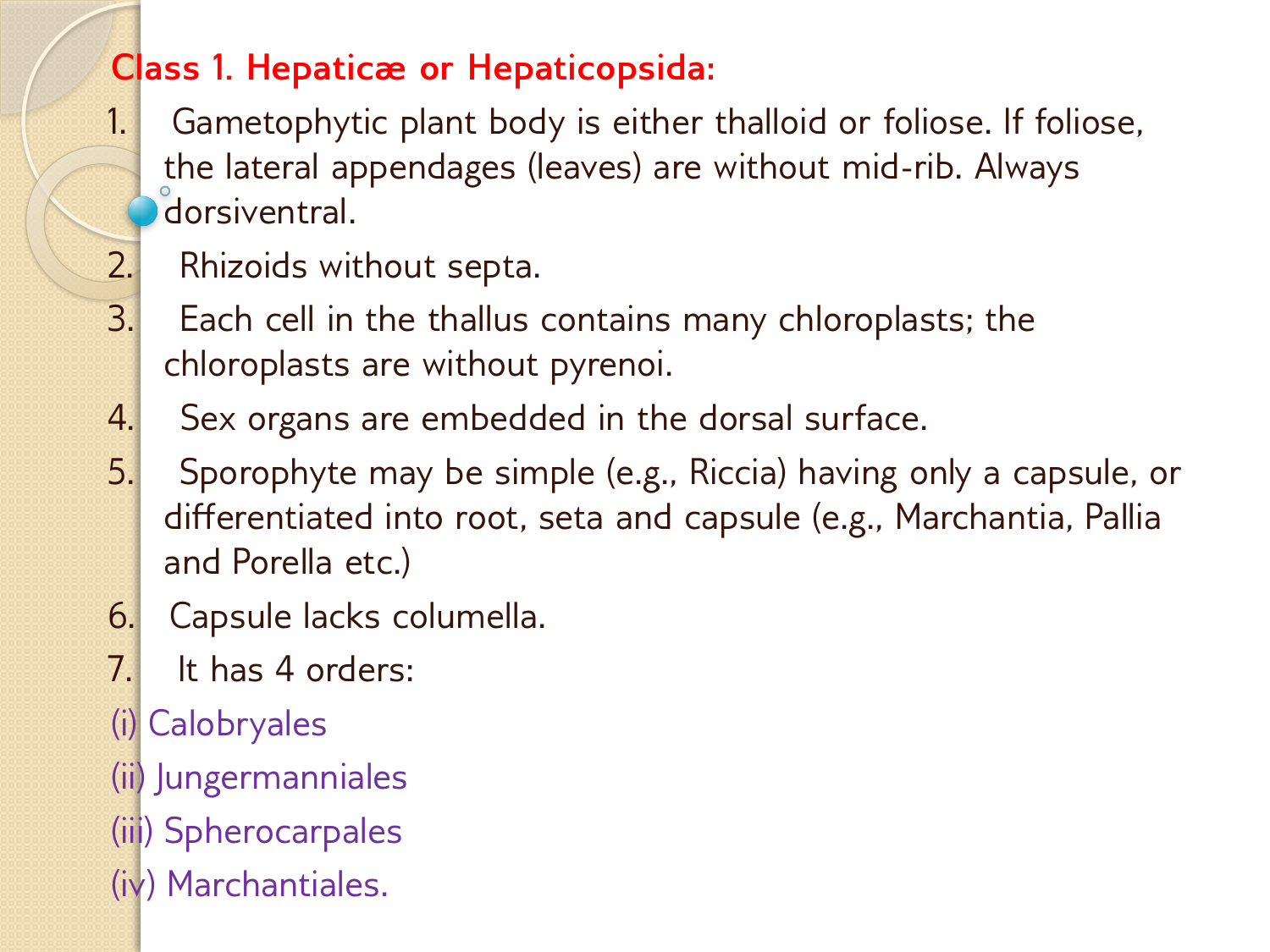

Class 1. Hepaticae or Hepaticopsida:
1.    Gametophytic plant body is either thalloid or foliose. If foliose, the lateral appendages (leaves) are without mid-rib. Always dorsiventral.
2.    Rhizoids without septa.
3.    Each cell in the thallus contains many chloroplasts; the     chloroplasts are without pyrenoi.
4.    Sex organs are embedded in the dorsal surface.
5.    Sporophyte may be simple (e.g., Riccia) having only a capsule, or differentiated into root, seta and capsule (e.g., Marchantia, Pallia and Porella etc.)
6.   Capsule lacks columella.
7.    It has 4 orders:
(i) Calobryales
(ii) Jungermanniales
(iii) Spherocarpales
(iv) Marchantiales.